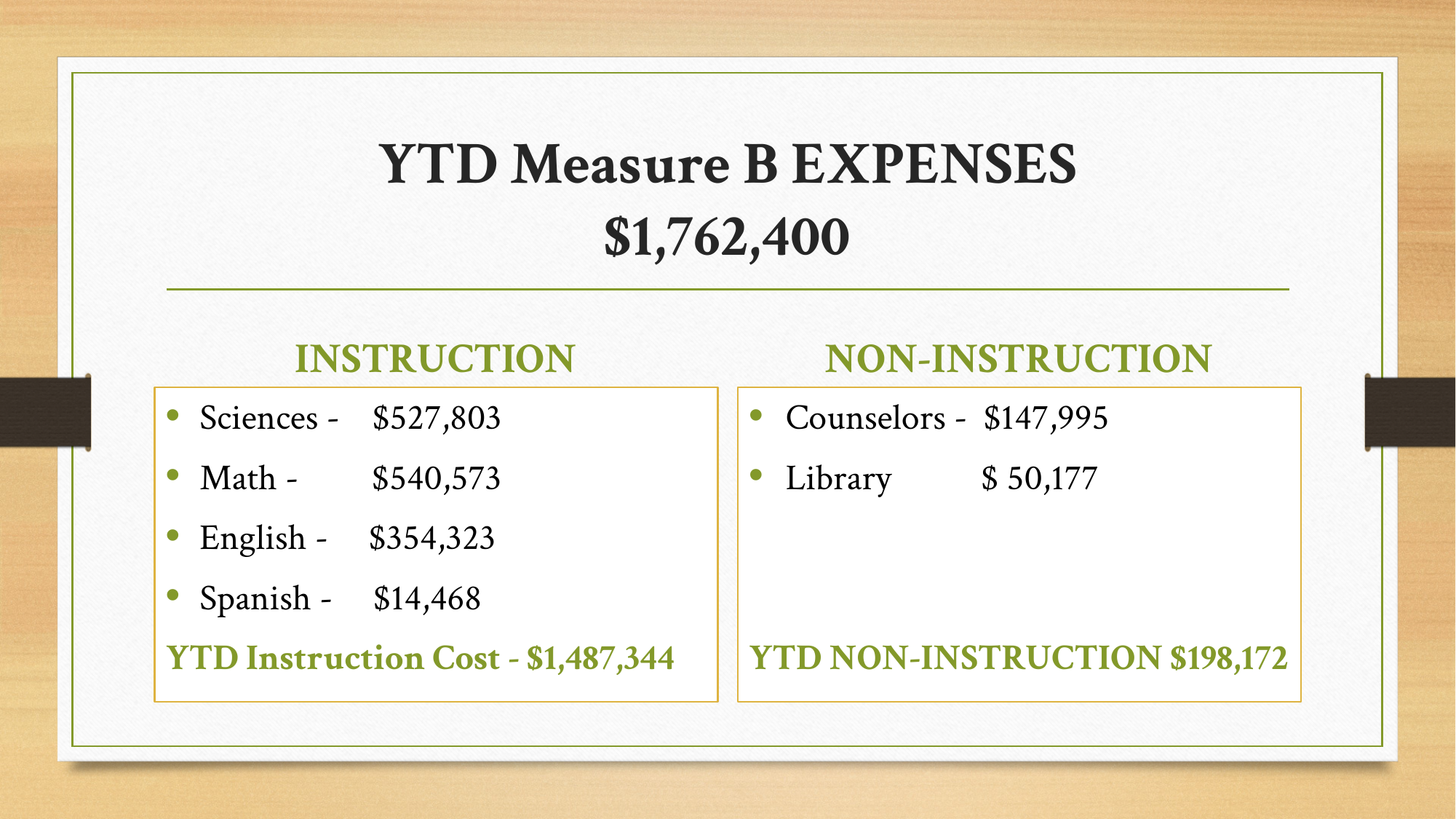

# YTD Measure B EXPENSES $1,762,400
INSTRUCTION
NON-INSTRUCTION
Sciences -    $527,803
Math -         $540,573
English -     $354,323
Spanish -     $14,468
YTD Instruction Cost - $1,487,344
Counselors -  $147,995
Library           $ 50,177

YTD NON-INSTRUCTION $198,172